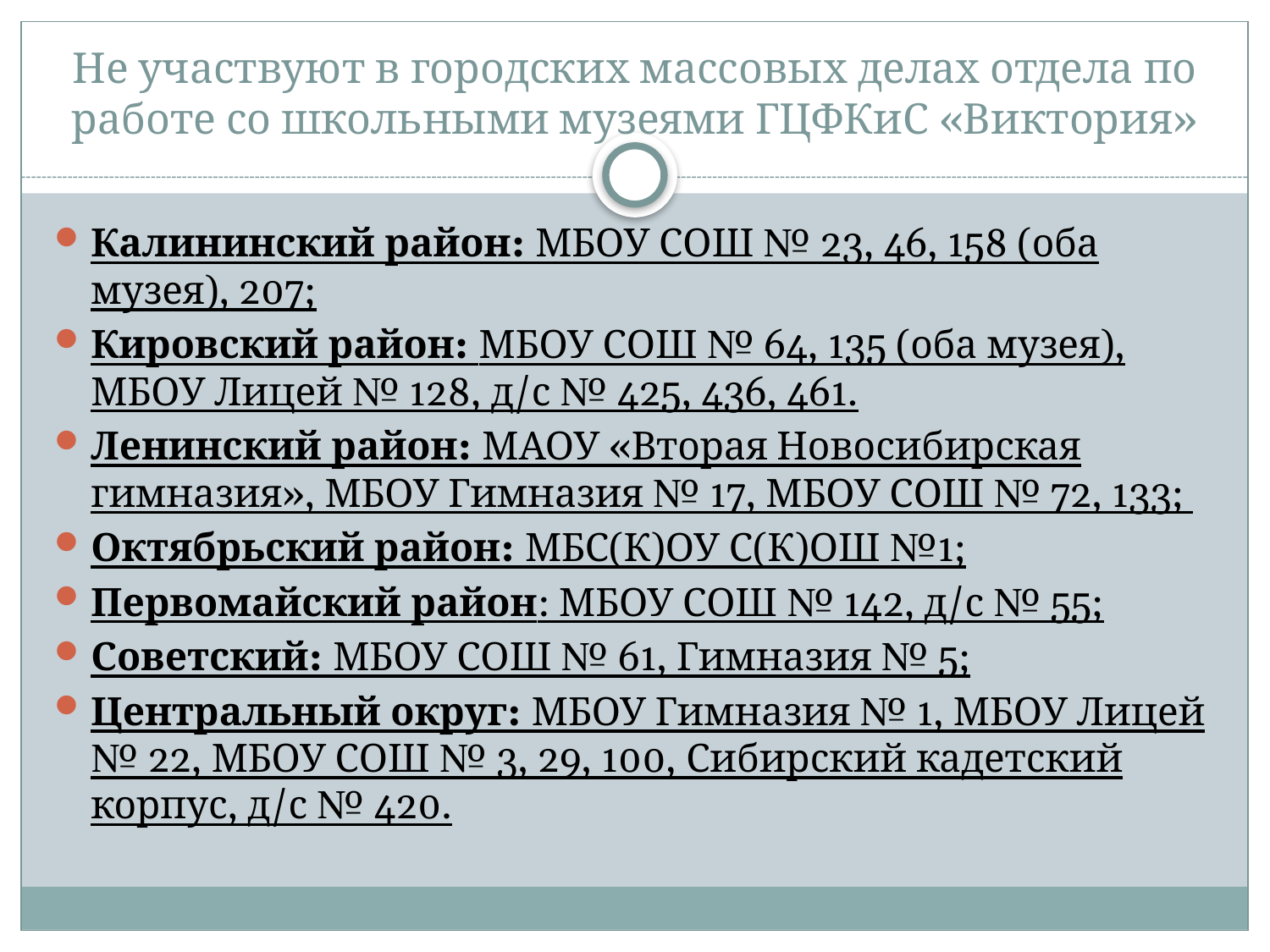

# Не участвуют в городских массовых делах отдела по работе со школьными музеями ГЦФКиС «Виктория»
Калининский район: МБОУ СОШ № 23, 46, 158 (оба музея), 207;
Кировский район: МБОУ СОШ № 64, 135 (оба музея), МБОУ Лицей № 128, д/с № 425, 436, 461.
Ленинский район: МАОУ «Вторая Новосибирская гимназия», МБОУ Гимназия № 17, МБОУ СОШ № 72, 133;
Октябрьский район: МБС(К)ОУ С(К)ОШ №1;
Первомайский район: МБОУ СОШ № 142, д/с № 55;
Советский: МБОУ СОШ № 61, Гимназия № 5;
Центральный округ: МБОУ Гимназия № 1, МБОУ Лицей № 22, МБОУ СОШ № 3, 29, 100, Сибирский кадетский корпус, д/с № 420.